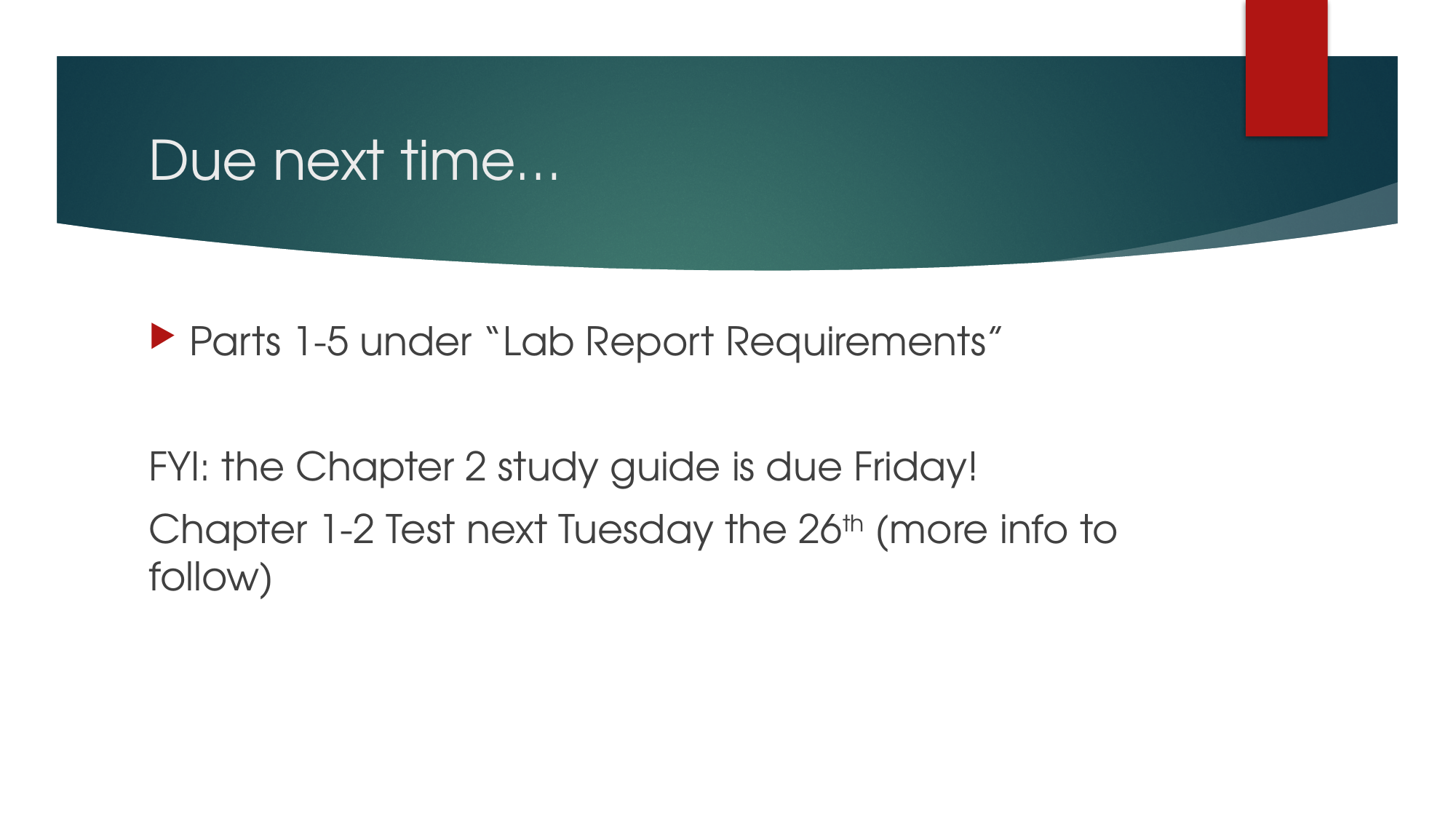

# Due next time…
Parts 1-5 under “Lab Report Requirements”

FYI: the Chapter 2 study guide is due Friday!
Chapter 1-2 Test next Tuesday the 26th (more info to follow)